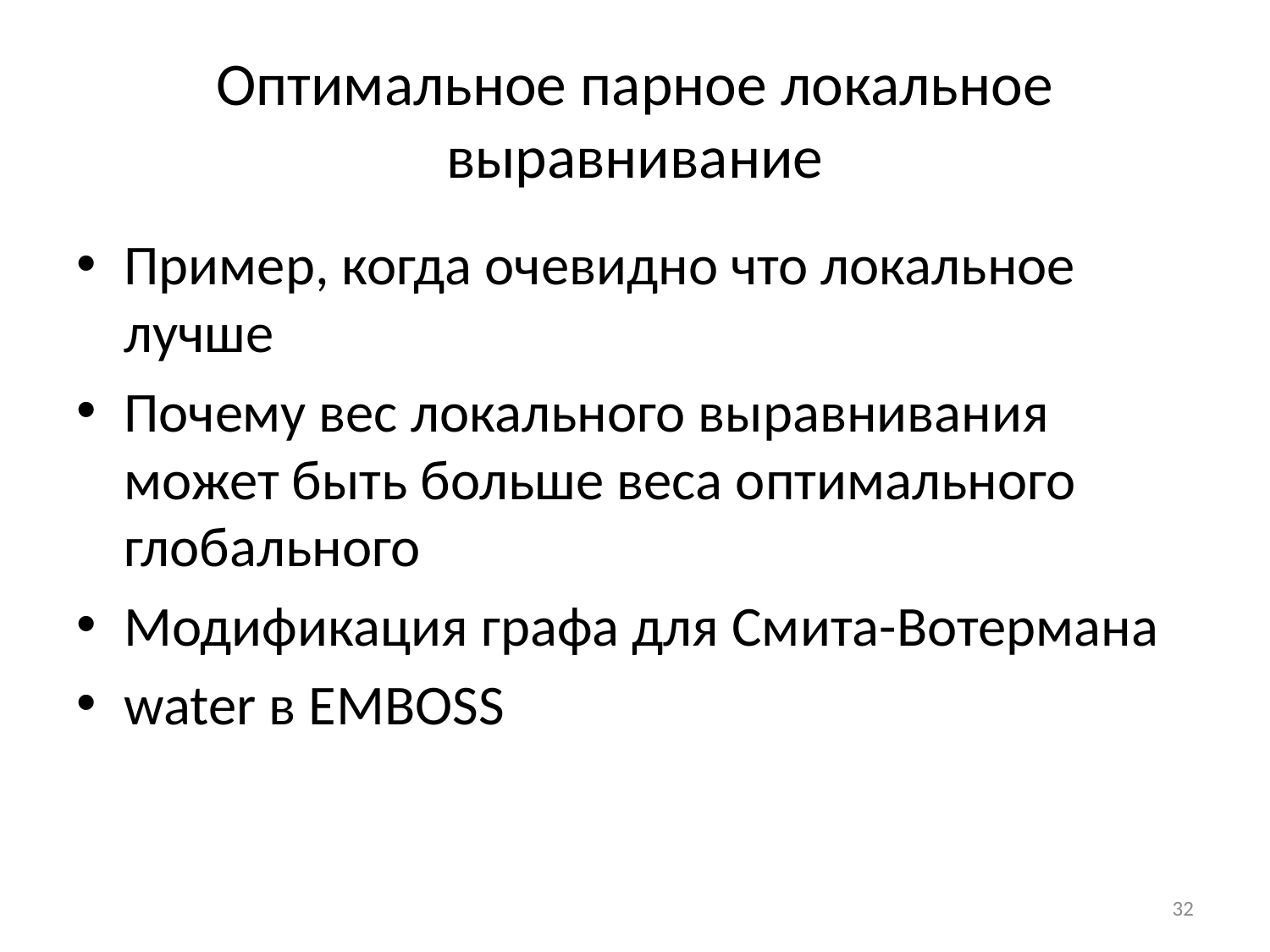

# Оптимальное парное локальное выравнивание
Пример, когда очевидно что локальное лучше
Почему вес локального выравнивания может быть больше веса оптимального глобального
Модификация графа для Смита-Вотермана
water в EMBOSS
32